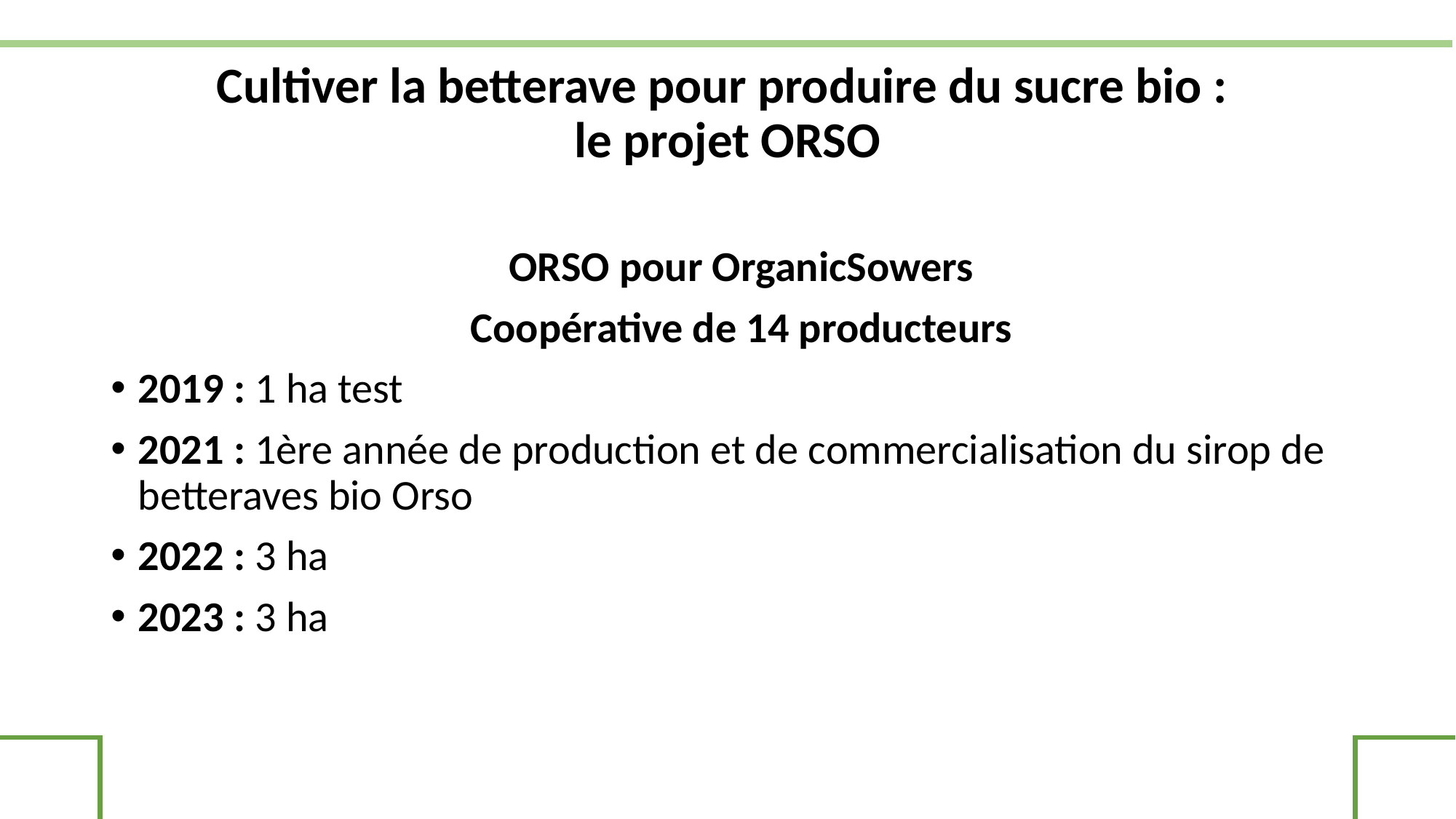

# Cultiver la betterave pour produire du sucre bio :
le projet ORSO

ORSO pour OrganicSowers
Coopérative de 14 producteurs
2019 : 1 ha test
2021 : 1ère année de production et de commercialisation du sirop de betteraves bio Orso
2022 : 3 ha
2023 : 3 ha